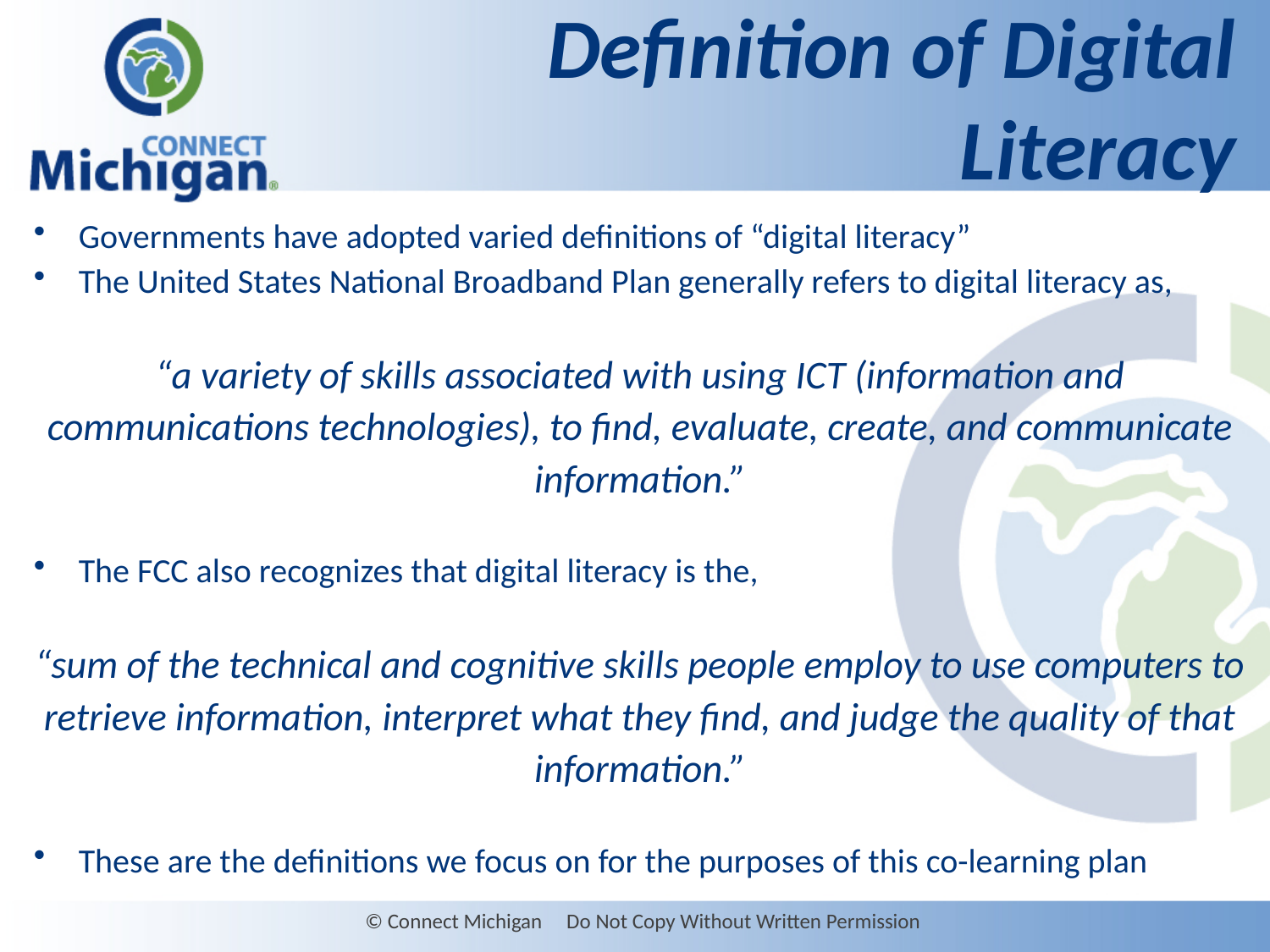

# Definition of Digital Literacy
Governments have adopted varied definitions of “digital literacy”
The United States National Broadband Plan generally refers to digital literacy as,

“a variety of skills associated with using ICT (information and communications technologies), to find, evaluate, create, and communicate information.”

The FCC also recognizes that digital literacy is the,

“sum of the technical and cognitive skills people employ to use computers to retrieve information, interpret what they find, and judge the quality of that information.”

These are the definitions we focus on for the purposes of this co-learning plan

© Connect Michigan     Do Not Copy Without Written Permission